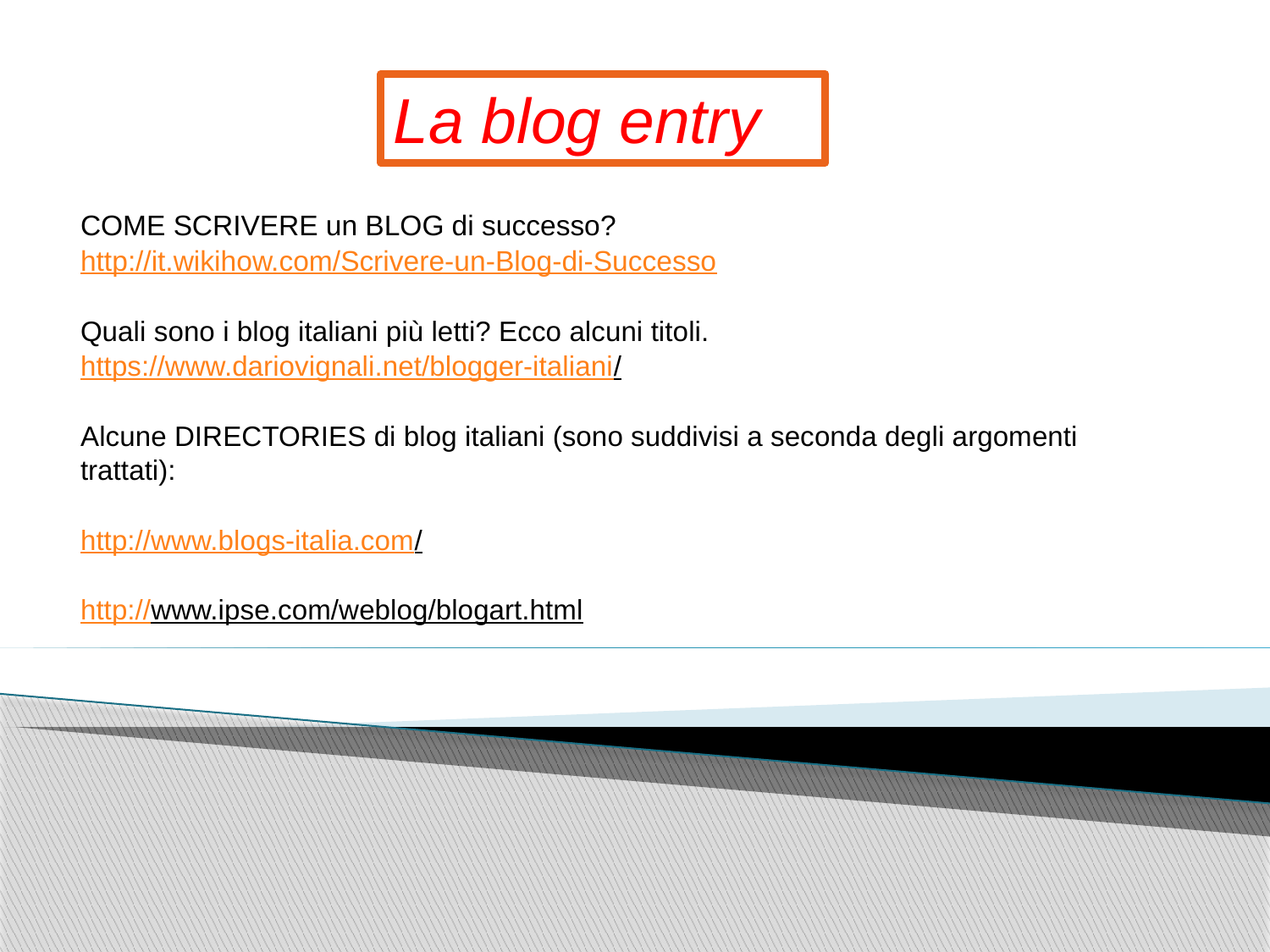

La blog entry
COME SCRIVERE un BLOG di successo?
http://it.wikihow.com/Scrivere-un-Blog-di-Successo

Quali sono i blog italiani più letti? Ecco alcuni titoli.
https://www.dariovignali.net/blogger-italiani/

Alcune DIRECTORIES di blog italiani (sono suddivisi a seconda degli argomenti trattati):

http://www.blogs-italia.com/

http://www.ipse.com/weblog/blogart.html